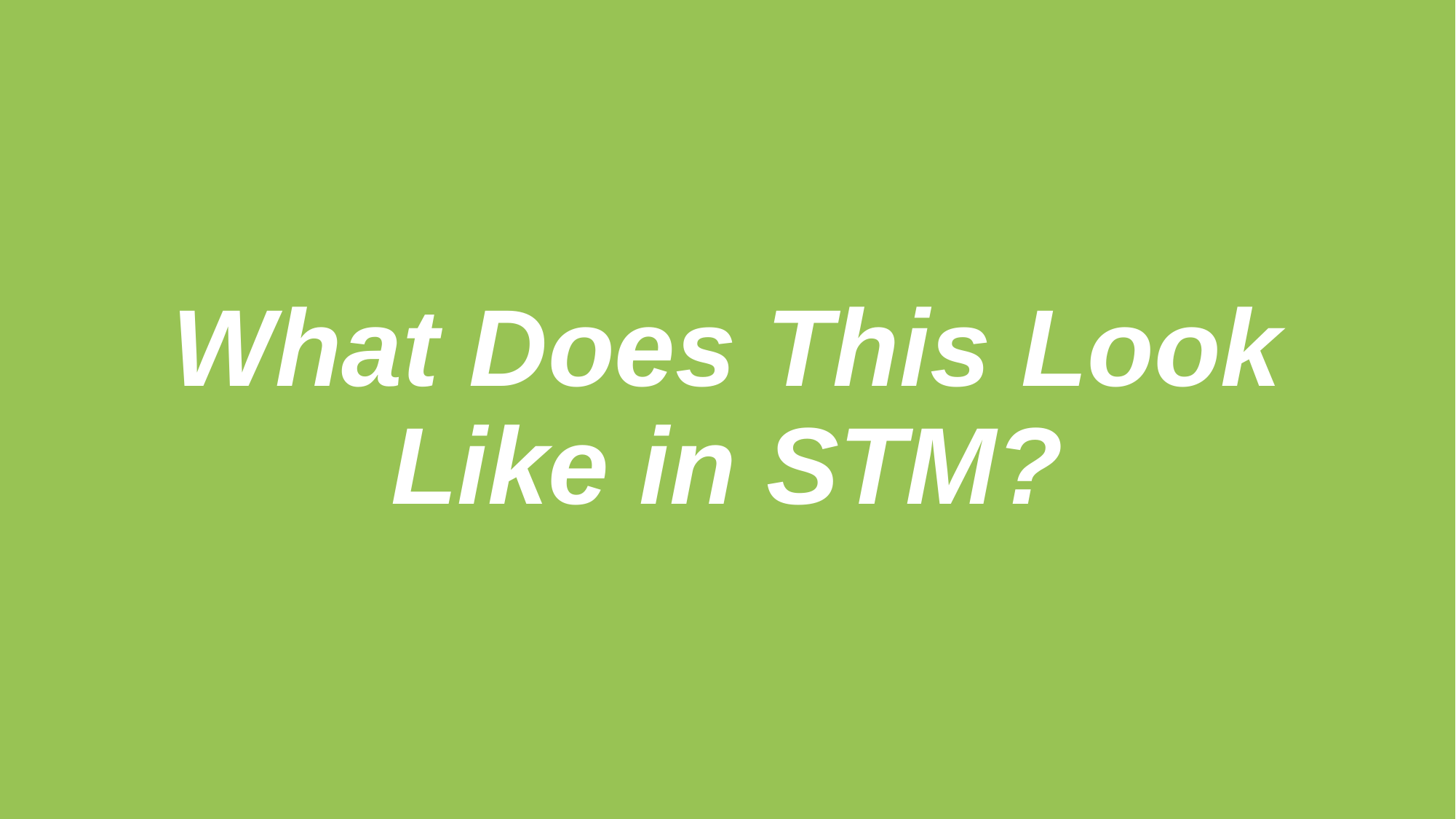

# What Does This Look Like in STM?